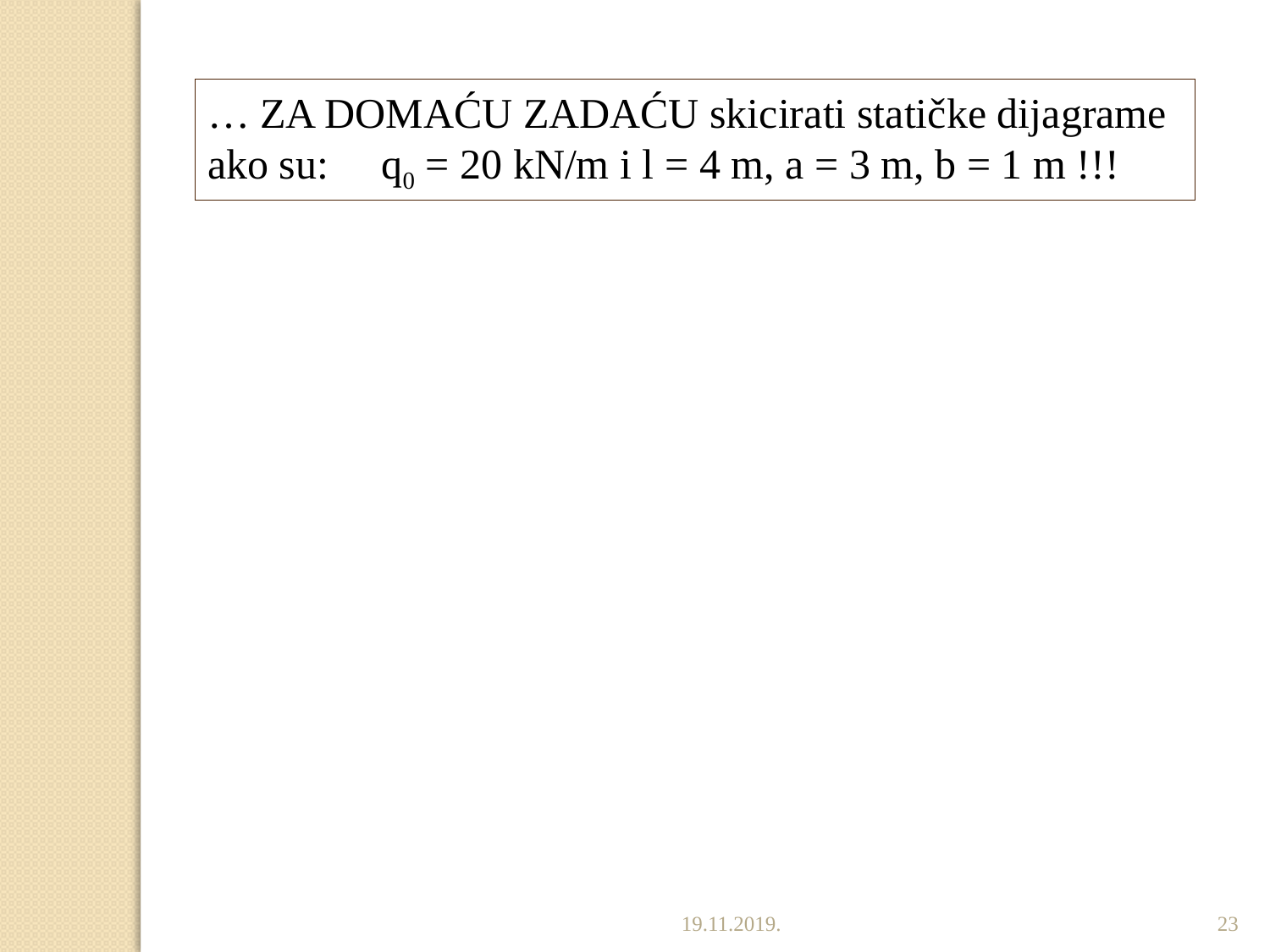

… ZA DOMAĆU ZADAĆU skicirati statičke dijagrame ako su:     q0 = 20 kN/m i l = 4 m, a = 3 m, b = 1 m !!!
19.11.2019.
23